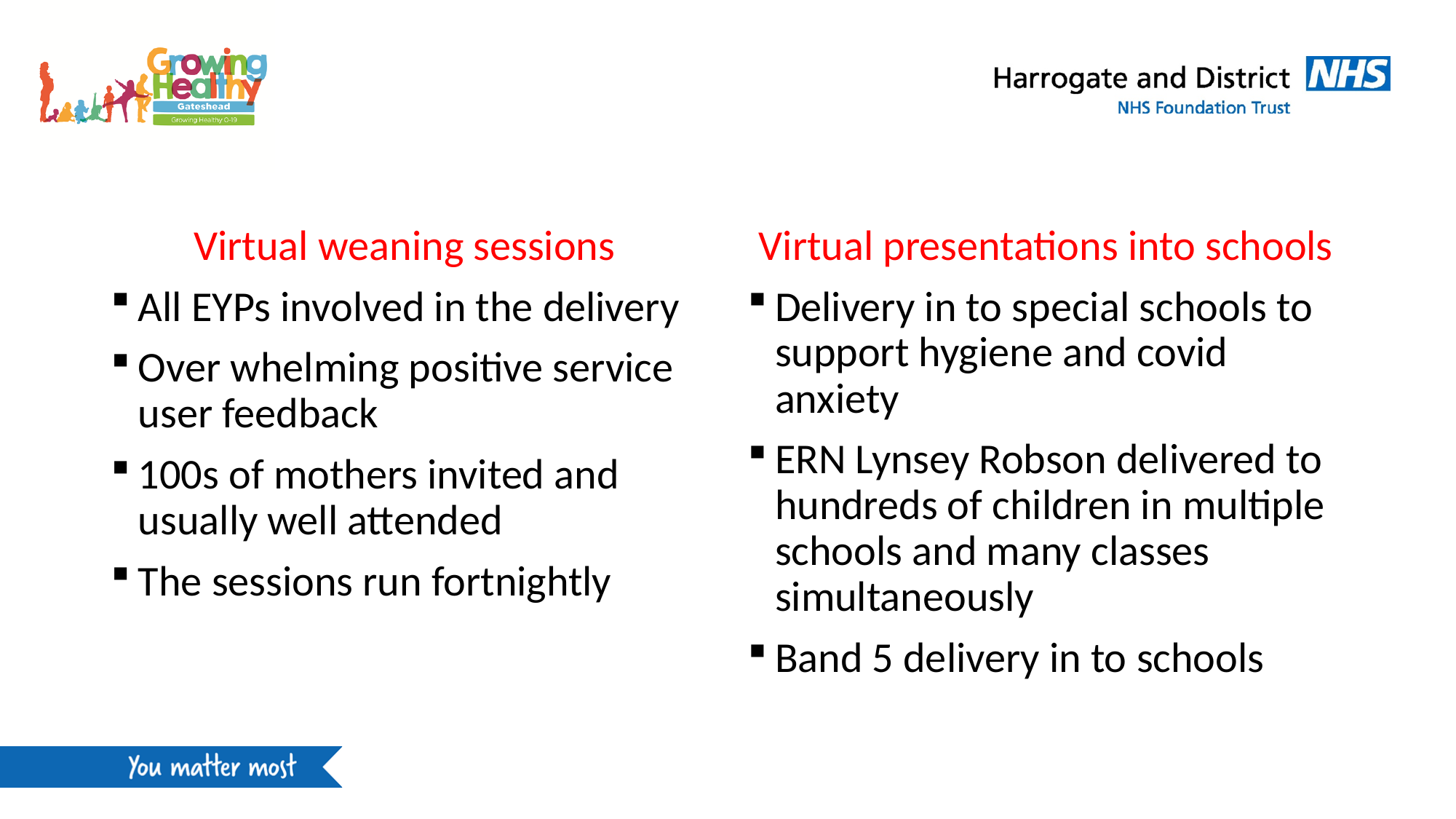

#
Virtual weaning sessions
All EYPs involved in the delivery
Over whelming positive service user feedback
100s of mothers invited and usually well attended
The sessions run fortnightly
Virtual presentations into schools
Delivery in to special schools to support hygiene and covid anxiety
ERN Lynsey Robson delivered to hundreds of children in multiple schools and many classes simultaneously
Band 5 delivery in to schools